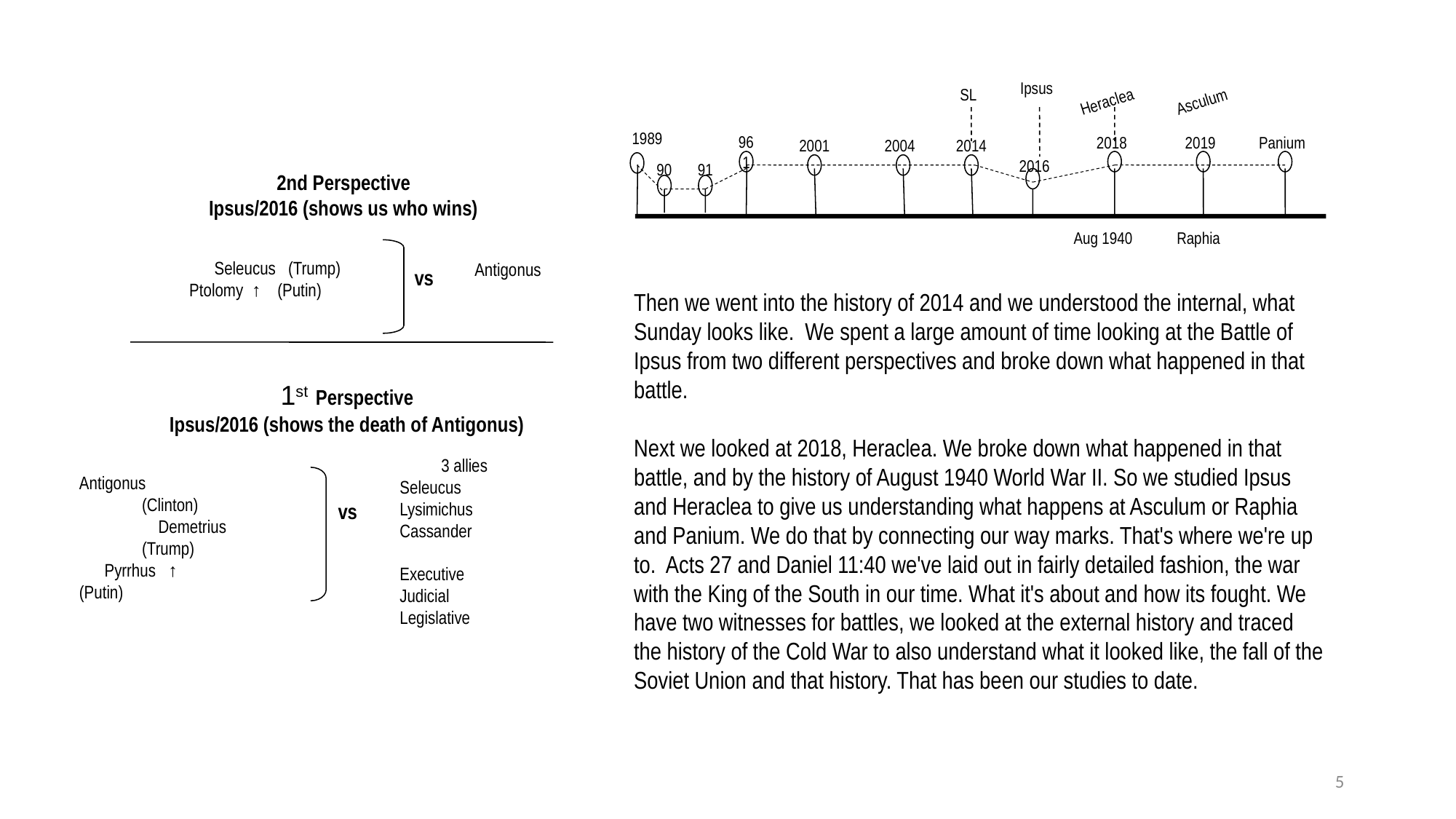

Ipsus
SL
Asculum
Heraclea

1989
961
2018
2019
Panium
2001
2004
2014

2016

90
91

2nd Perspective
Ipsus/2016 (shows us who wins)

Aug 1940
Raphia

      Seleucus   (Trump)
Ptolomy  ↑    (Putin)

Antigonus
vs
Then we went into the history of 2014 and we understood the internal, what Sunday looks like.  We spent a large amount of time looking at the Battle of Ipsus from two different perspectives and broke down what happened in that battle.
Next we looked at 2018, Heraclea. We broke down what happened in that battle, and by the history of August 1940 World War II. So we studied Ipsus and Heraclea to give us understanding what happens at Asculum or Raphia and Panium. We do that by connecting our way marks. That's where we're up to.  Acts 27 and Daniel 11:40 we've laid out in fairly detailed fashion, the war with the King of the South in our time. What it's about and how its fought. We have two witnesses for battles, we looked at the external history and traced the history of the Cold War to also understand what it looked like, the fall of the Soviet Union and that history. That has been our studies to date.

1st Perspective
Ipsus/2016 (shows the death of Antigonus)

3 allies
Seleucus           Lysimichus
Cassander

Executive
Judicial
Legislative

Antigonus
               (Clinton)                                           Demetrius
               (Trump)
      Pyrrhus   ↑
(Putin)

vs
5